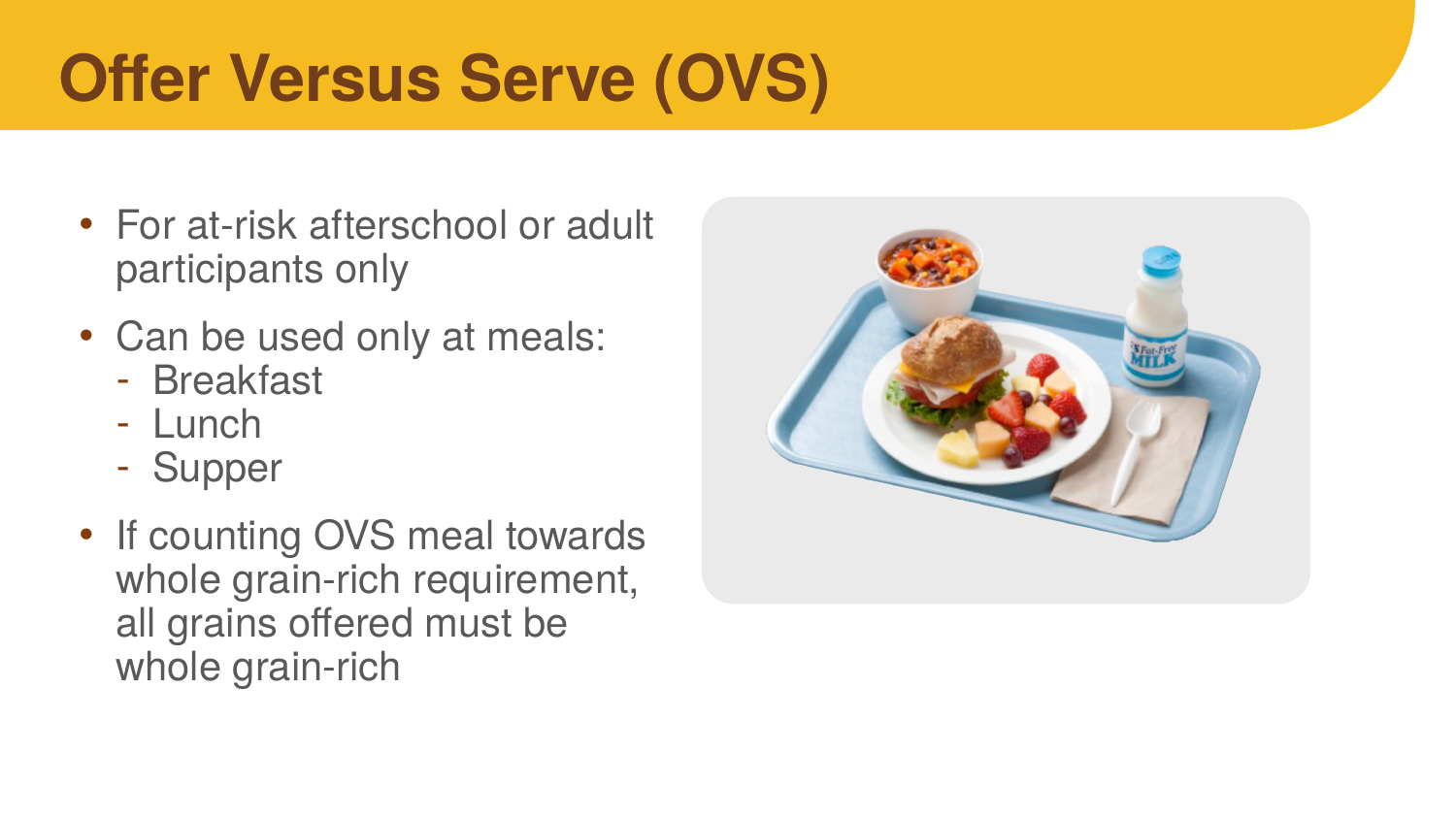

# Offer Versus Serve (OVS)
For at-risk afterschool or adult participants only
Can be used only at meals:
Breakfast
Lunch
Supper
If counting OVS meal towards whole grain-rich requirement, all grains offered must be whole grain-rich

If your at-risk afterschool program, or adult day care program, serves breakfast, lunch, or supper using a type of meal service called “Offer Versus Serve” or “OVS,” and you want to meet the whole grain-rich requirement at the meal that uses OVS, then all the grains you offer at that meal must be whole grain-rich.